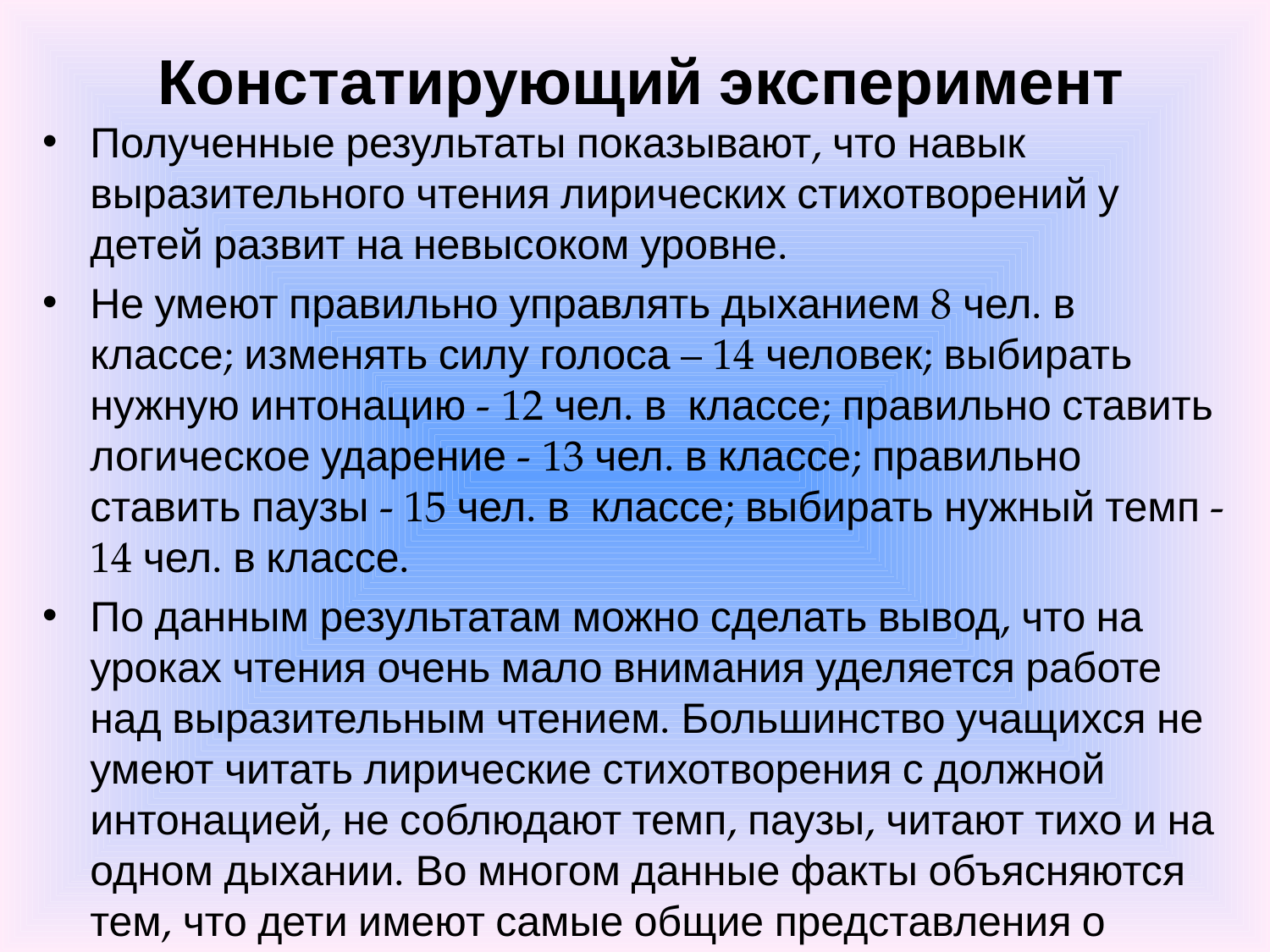

# Констатирующий эксперимент
Полученные результаты показывают, что навык выразительного чтения лирических стихотворений у детей развит на невысоком уровне.
Не умеют правильно управлять дыханием 8 чел. в классе; изменять силу голоса – 14 человек; выбирать нужную интонацию - 12 чел. в  классе; правильно ставить логическое ударение - 13 чел. в классе; правильно ставить паузы - 15 чел. в  классе; выбирать нужный темп - 14 чел. в классе.
По данным результатам можно сделать вывод, что на уроках чтения очень мало внимания уделяется работе над выразительным чтением. Большинство учащихся не умеют читать лирические стихотворения с должной интонацией, не соблюдают темп, паузы, читают тихо и на одном дыхании. Во многом данные факты объясняются тем, что дети имеют самые общие представления о выразительности чтения